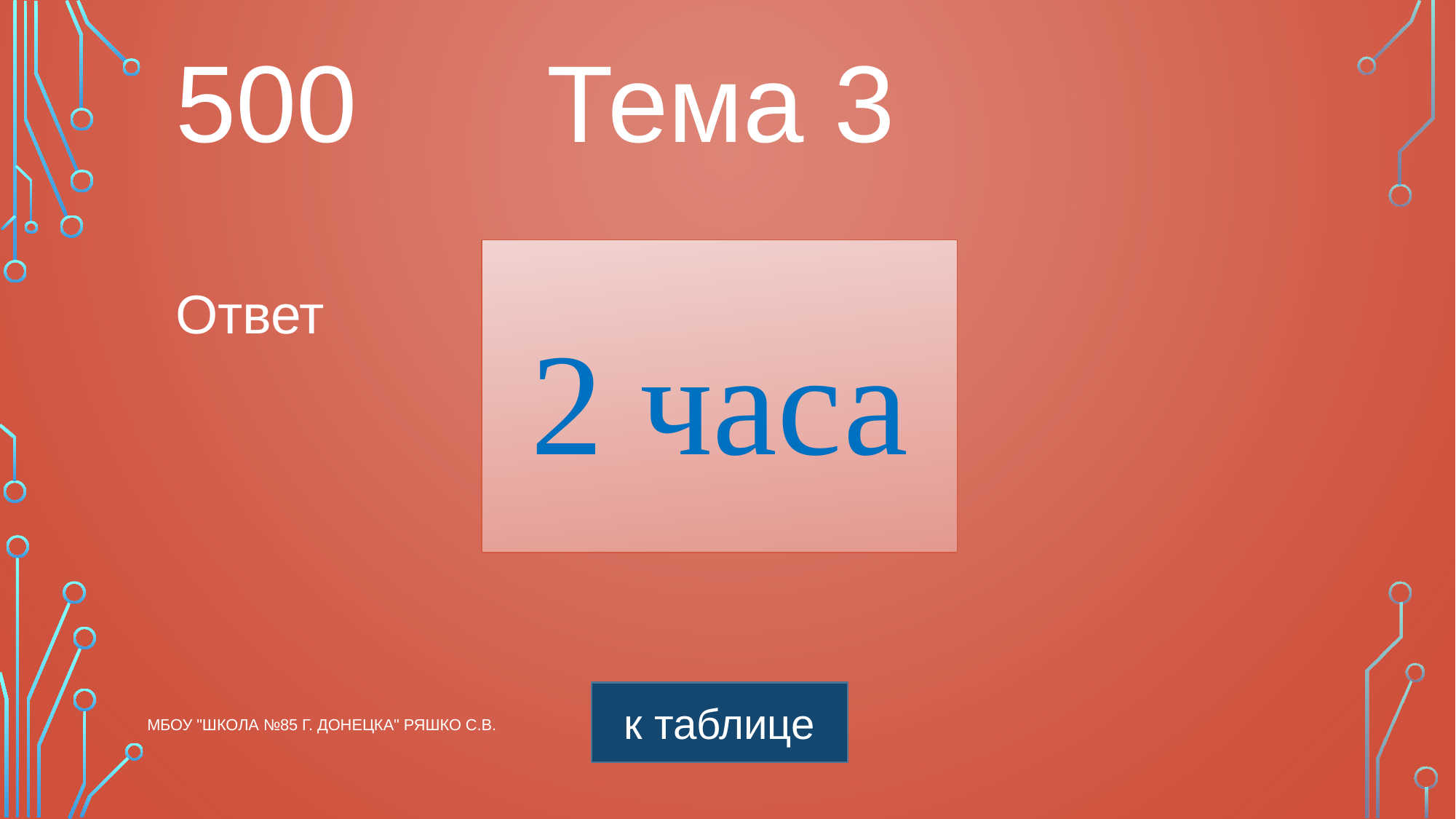

500
Тема 3
2 часа
Ответ
к таблице
МБОУ "Школа №85 г. Донецка" Ряшко С.В.